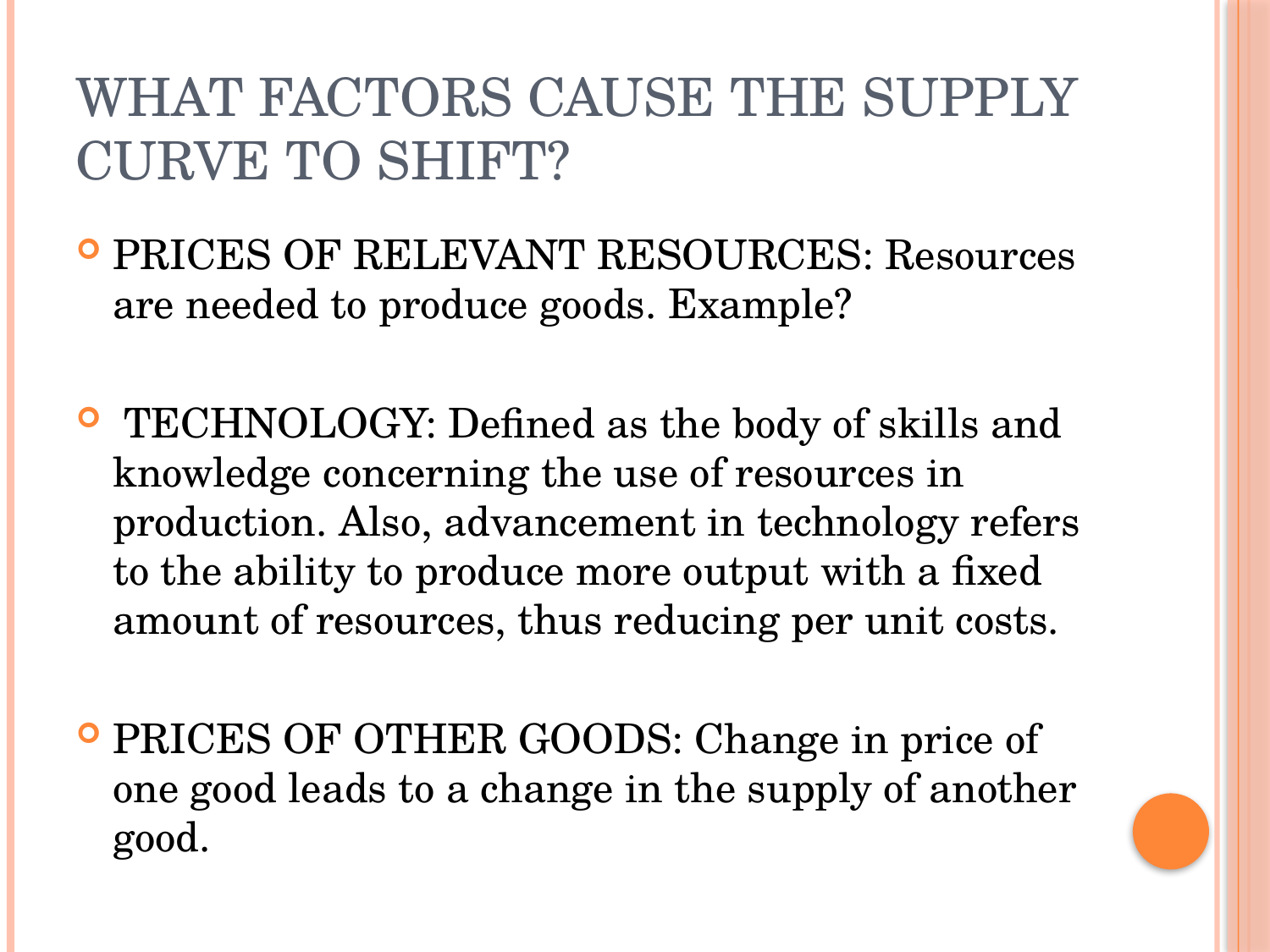

# What Factors Cause the Supply Curve to Shift?
PRICES OF RELEVANT RESOURCES: Resources are needed to produce goods. Example?

 TECHNOLOGY: Defined as the body of skills and knowledge concerning the use of resources in production. Also, advancement in technology refers to the ability to produce more output with a fixed amount of resources, thus reducing per unit costs.

PRICES OF OTHER GOODS: Change in price of one good leads to a change in the supply of another good.